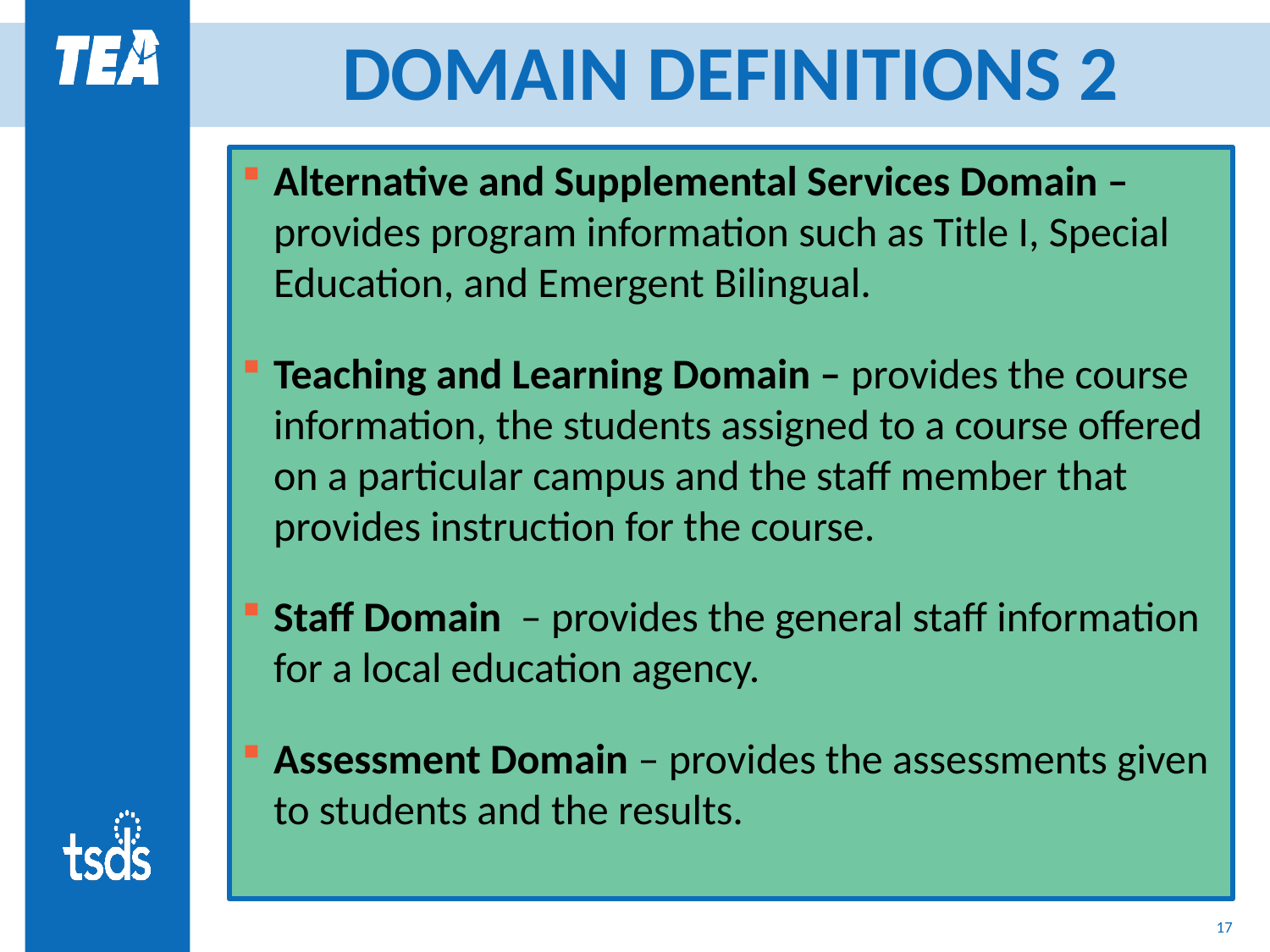

# DOMAIN DEFINITIONS 2
Alternative and Supplemental Services Domain – provides program information such as Title I, Special Education, and Emergent Bilingual.

Teaching and Learning Domain – provides the course information, the students assigned to a course offered on a particular campus and the staff member that provides instruction for the course.​

Staff Domain  – provides the general staff information for a local education agency.​

Assessment Domain – provides the assessments given to students and the results.​
17